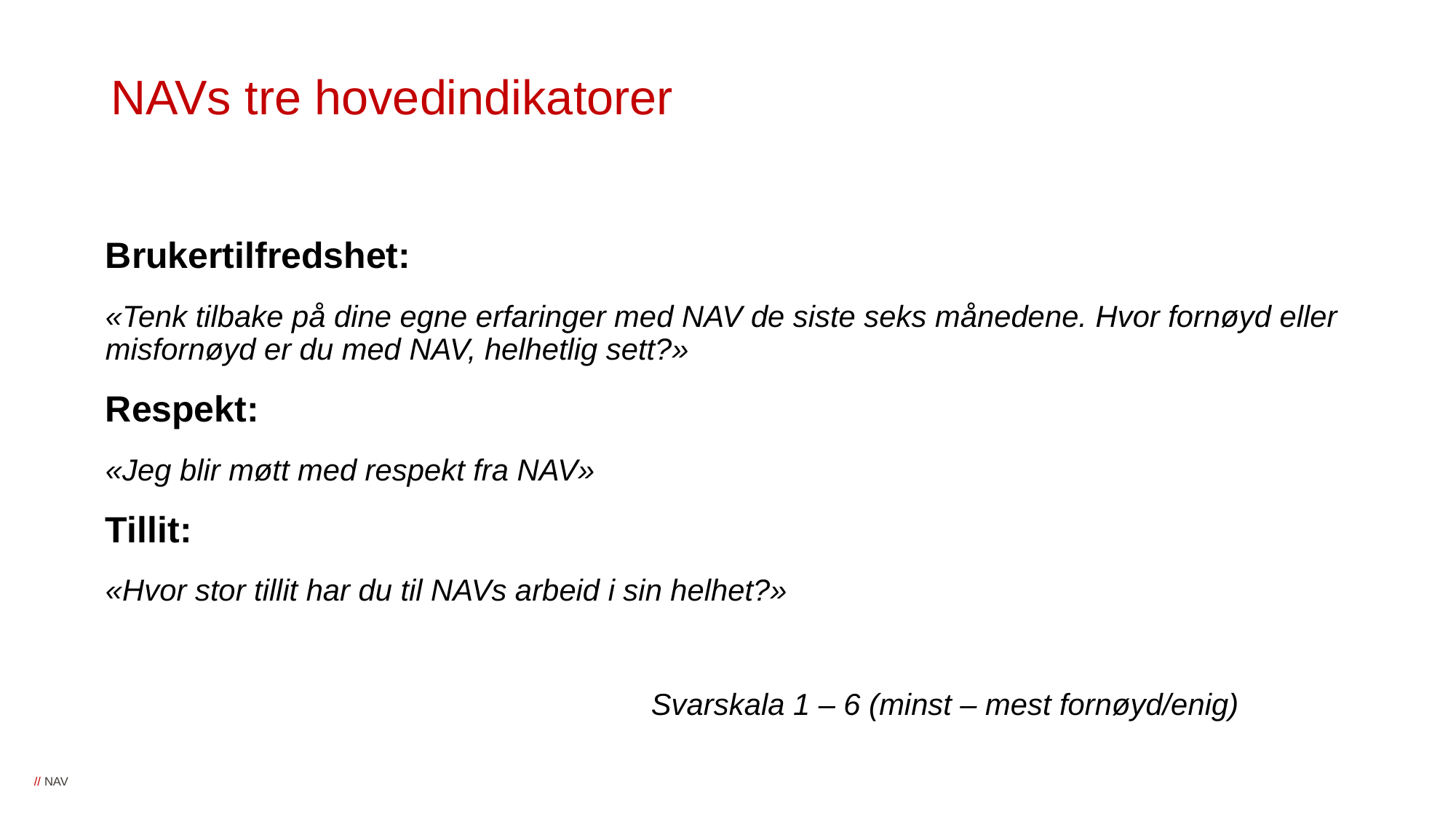

# NAVs tre hovedindikatorer
Brukertilfredshet:
«Tenk tilbake på dine egne erfaringer med NAV de siste seks månedene. Hvor fornøyd eller misfornøyd er du med NAV, helhetlig sett?»
Respekt:
«Jeg blir møtt med respekt fra NAV»
Tillit:
«Hvor stor tillit har du til NAVs arbeid i sin helhet?»

					Svarskala 1 – 6 (minst – mest fornøyd/enig)